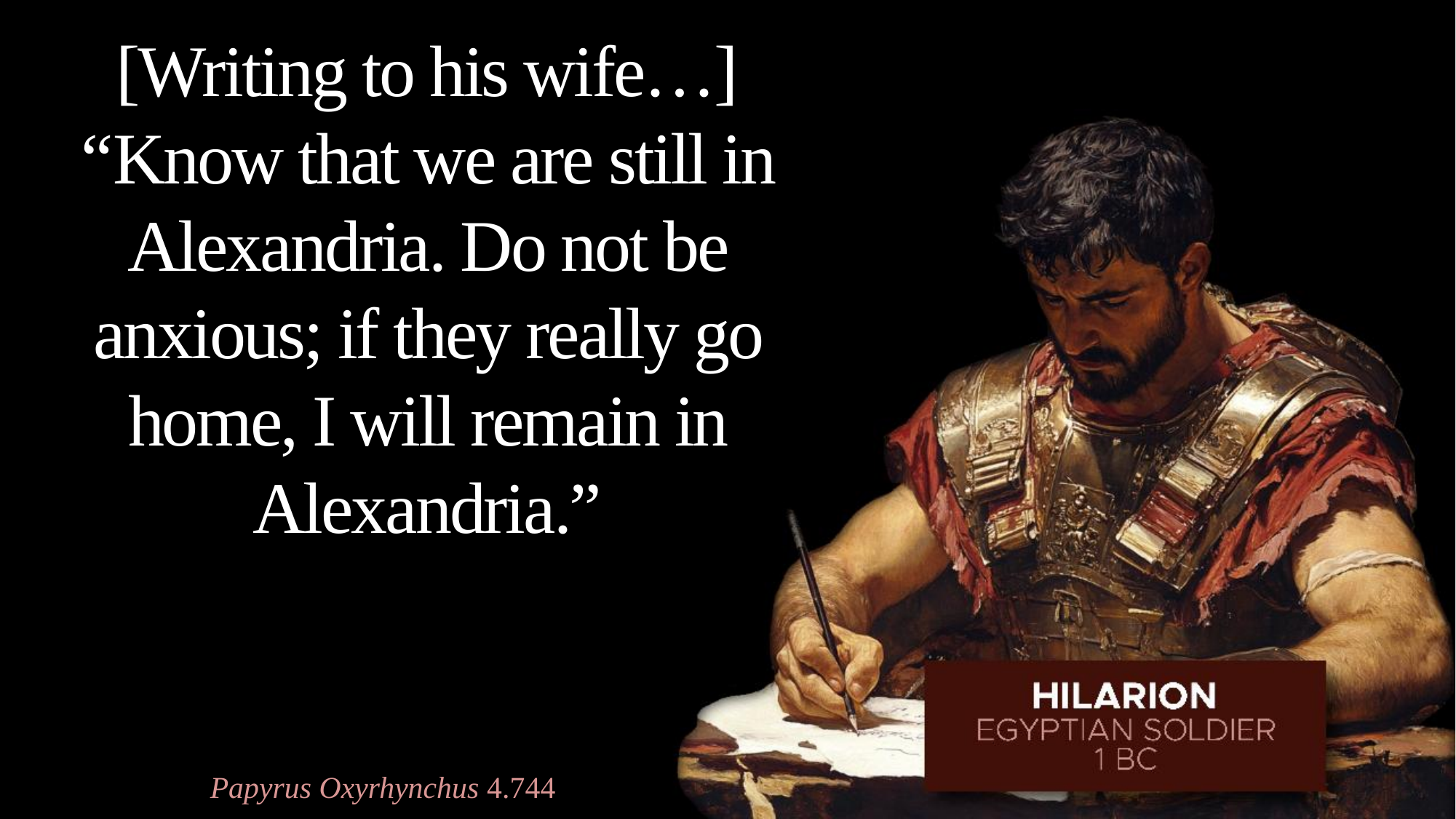

[Writing to his wife…]
“Know that we are still in Alexandria. Do not be anxious; if they really go home, I will remain in Alexandria.”
Papyrus Oxyrhynchus 4.744